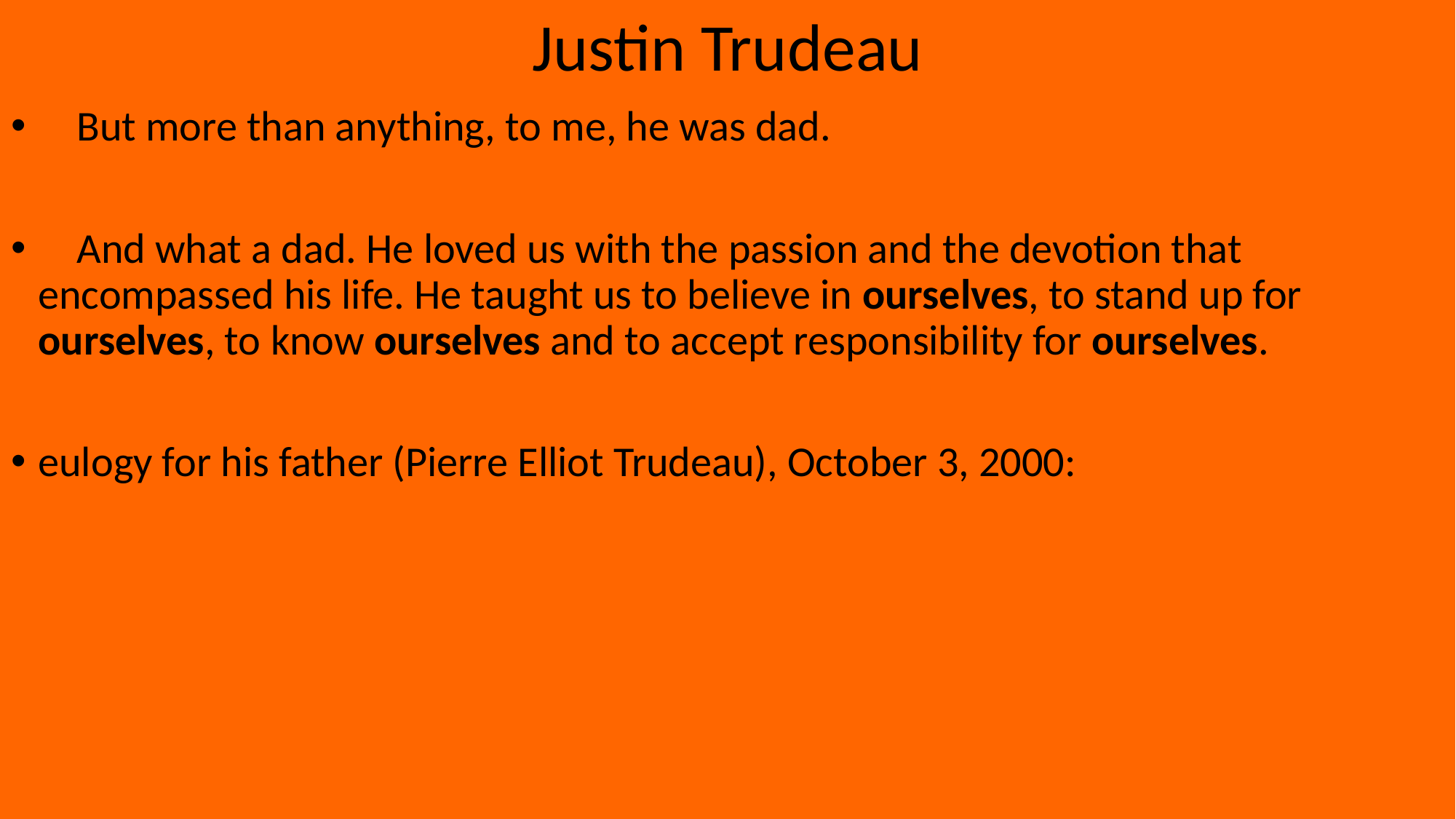

# Justin Trudeau
    But more than anything, to me, he was dad.

    And what a dad. He loved us with the passion and the devotion that encompassed his life. He taught us to believe in ourselves, to stand up for ourselves, to know ourselves and to accept responsibility for ourselves.

eulogy for his father (Pierre Elliot Trudeau), October 3, 2000: